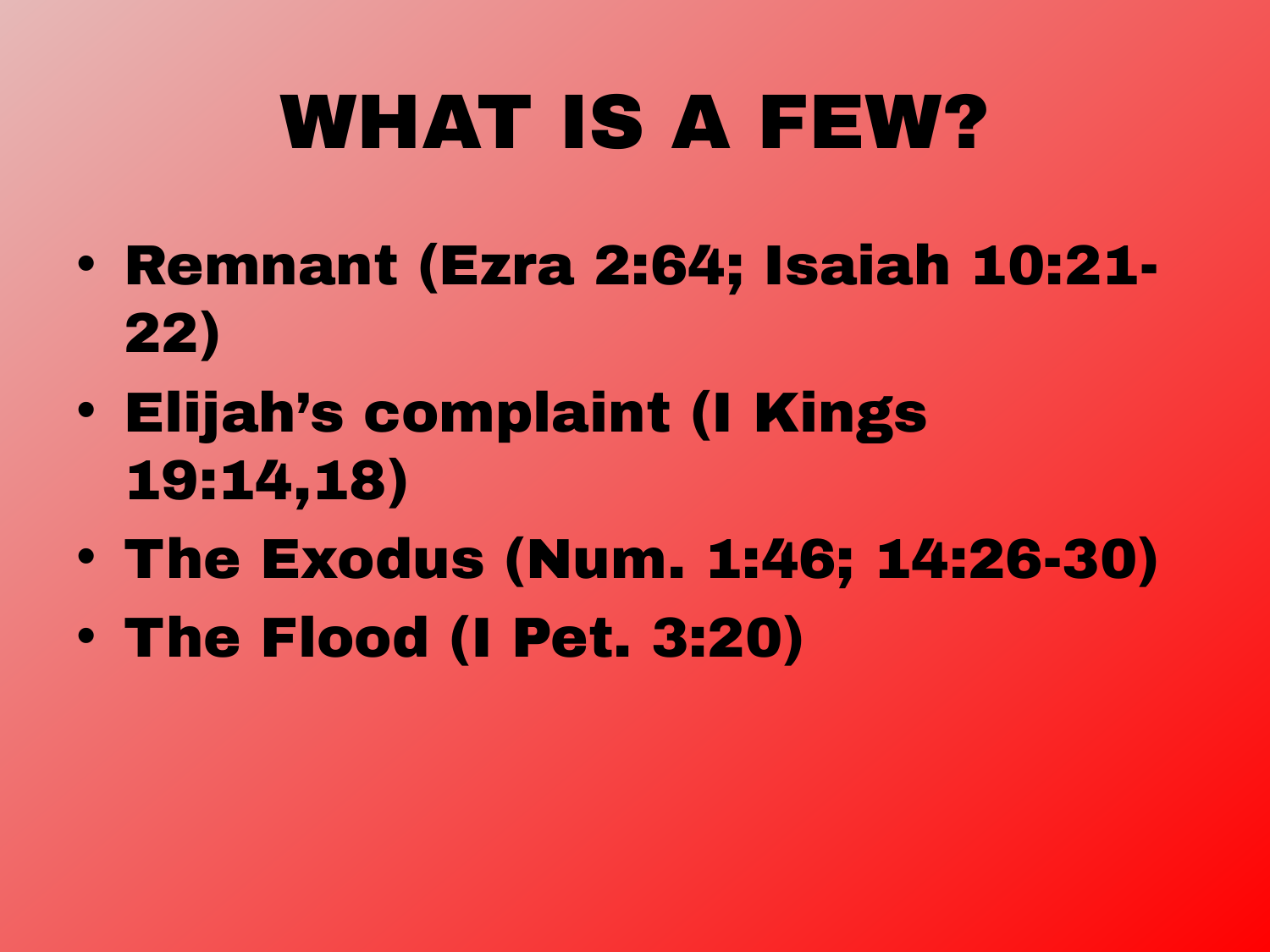

# WHAT IS A FEW?
Remnant (Ezra 2:64; Isaiah 10:21-22)
Elijah’s complaint (I Kings 19:14,18)
The Exodus (Num. 1:46; 14:26-30)
The Flood (I Pet. 3:20)